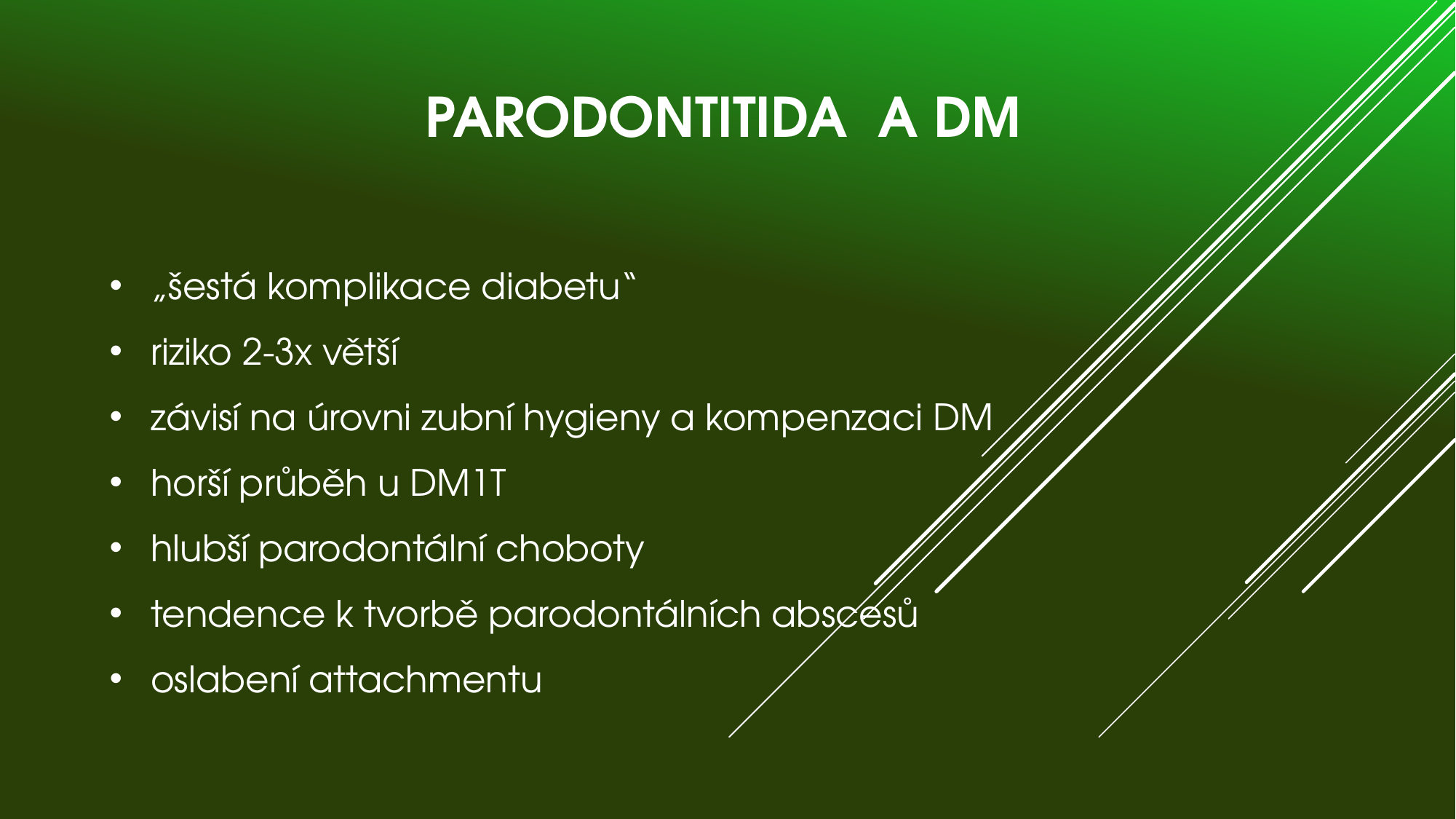

# Parodontitida  a DM

„šestá komplikace diabetu“
riziko 2-3x větší
závisí na úrovni zubní hygieny a kompenzaci DM
horší průběh u DM1T
hlubší parodontální choboty
tendence k tvorbě parodontálních abscesů
oslabení attachmentu